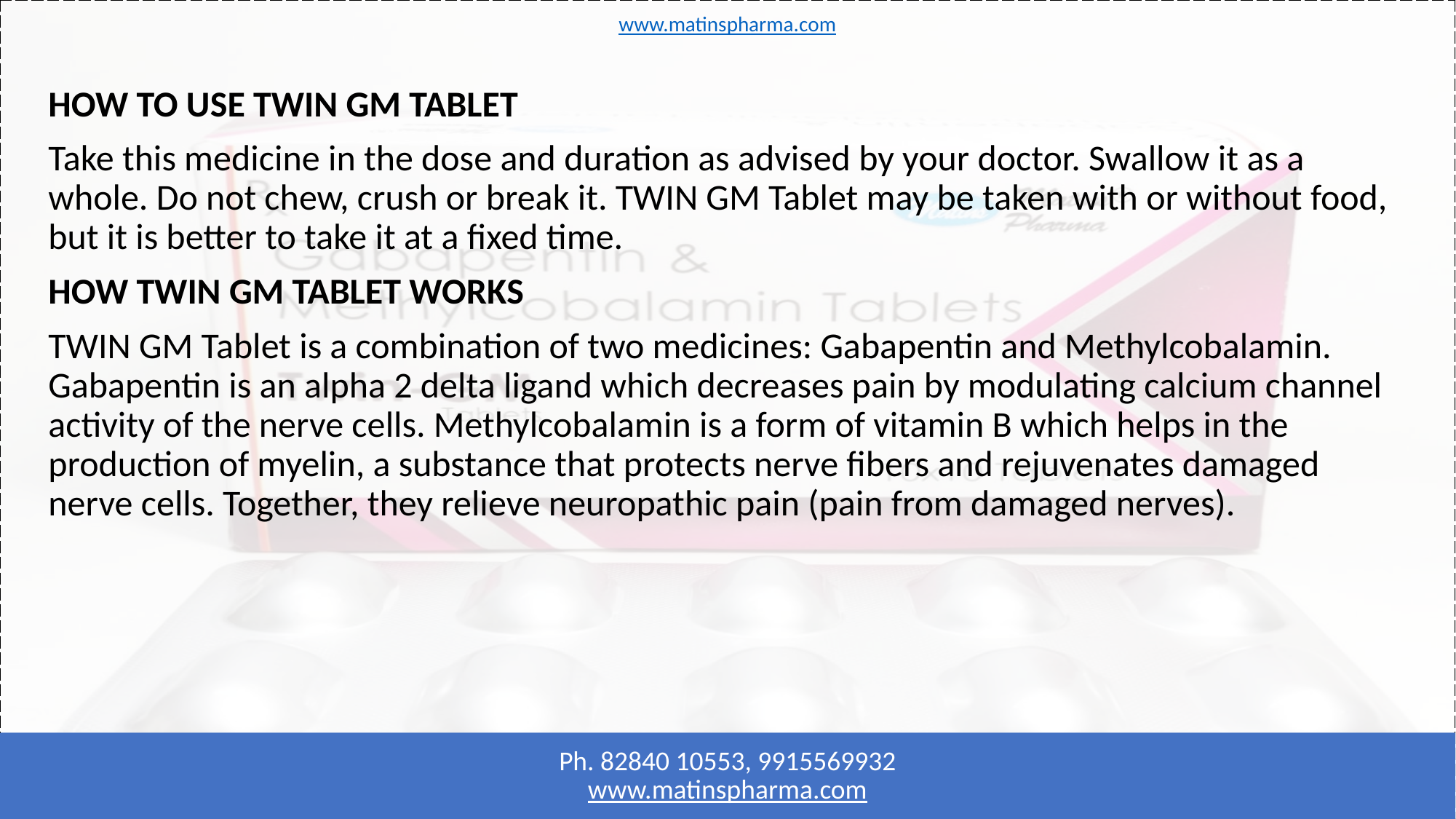

www.matinspharma.com
HOW TO USE TWIN GM TABLET
Take this medicine in the dose and duration as advised by your doctor. Swallow it as a whole. Do not chew, crush or break it. TWIN GM Tablet may be taken with or without food, but it is better to take it at a fixed time.
HOW TWIN GM TABLET WORKS
TWIN GM Tablet is a combination of two medicines: Gabapentin and Methylcobalamin. Gabapentin is an alpha 2 delta ligand which decreases pain by modulating calcium channel activity of the nerve cells. Methylcobalamin is a form of vitamin B which helps in the production of myelin, a substance that protects nerve fibers and rejuvenates damaged nerve cells. Together, they relieve neuropathic pain (pain from damaged nerves).